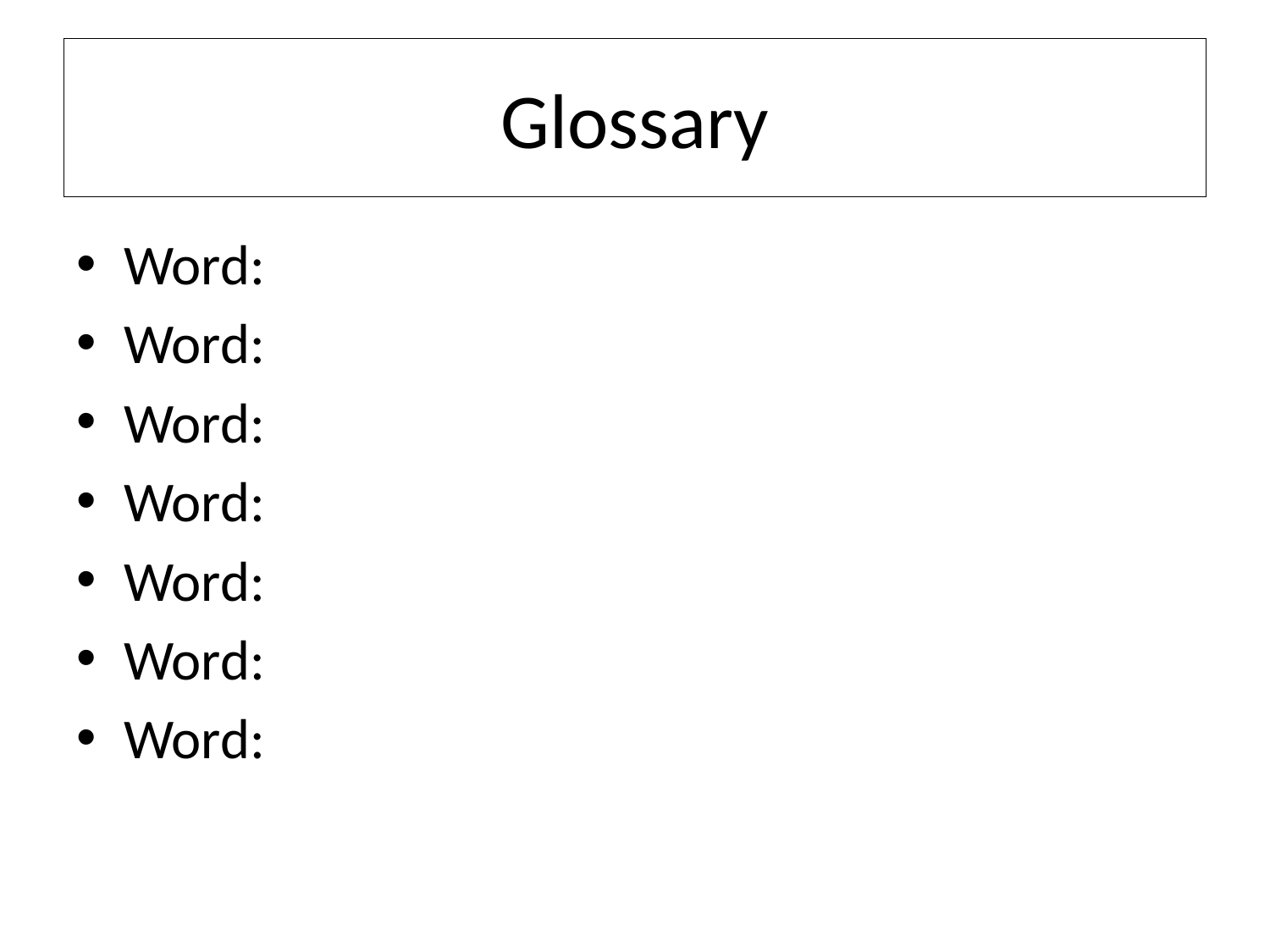

# Glossary
Word:
Word:
Word:
Word:
Word:
Word:
Word: